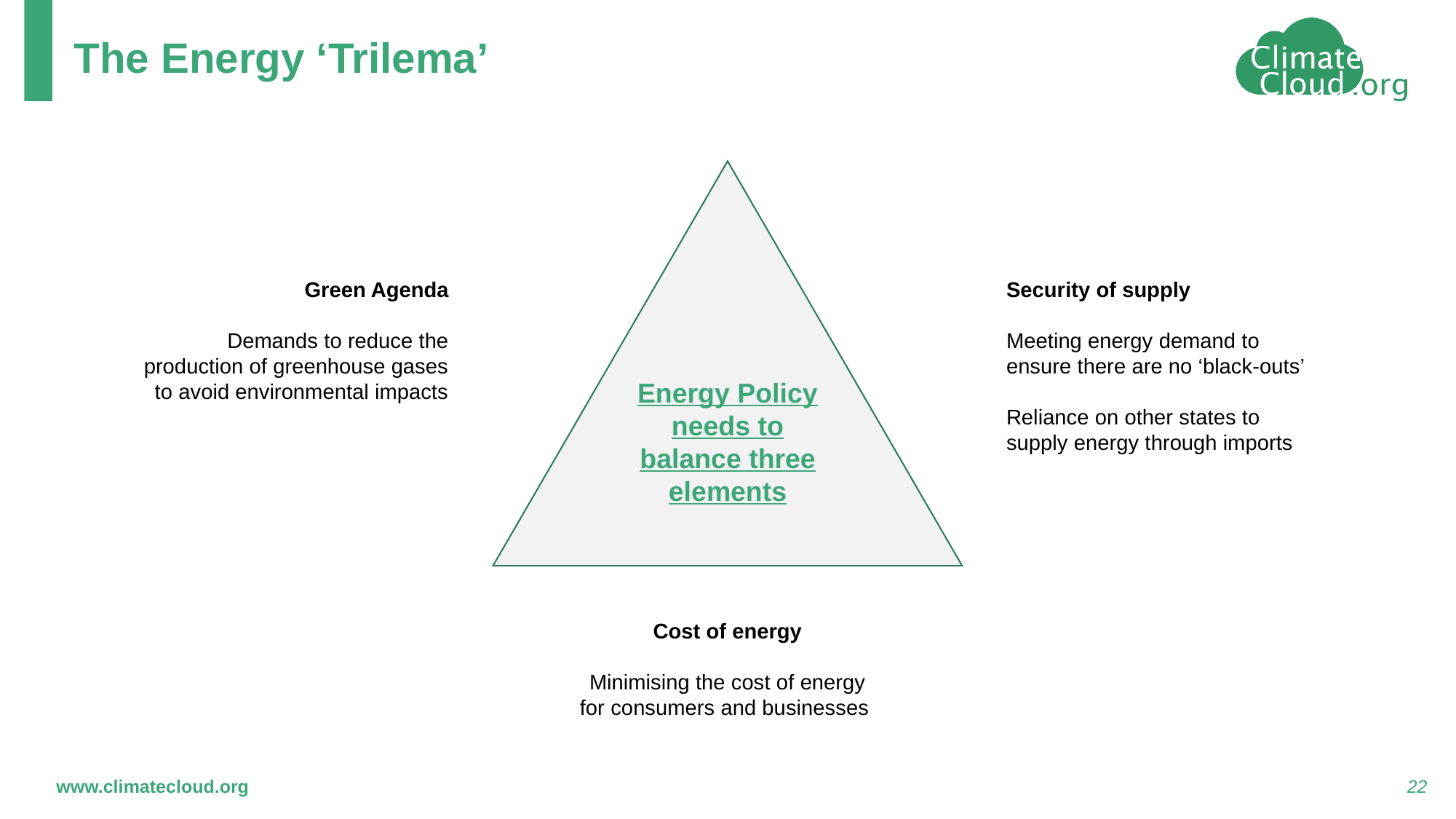

# The Energy ‘Trilema’

Green Agenda

Demands to reduce the production of greenhouse gases to avoid environmental impacts
Security of supply

Meeting energy demand to ensure there are no ‘black-outs’

Reliance on other states to supply energy through imports
Energy Policy needs to balance three elements
Cost of energy

Minimising the cost of energy for consumers and businesses
22
www.climatecloud.org